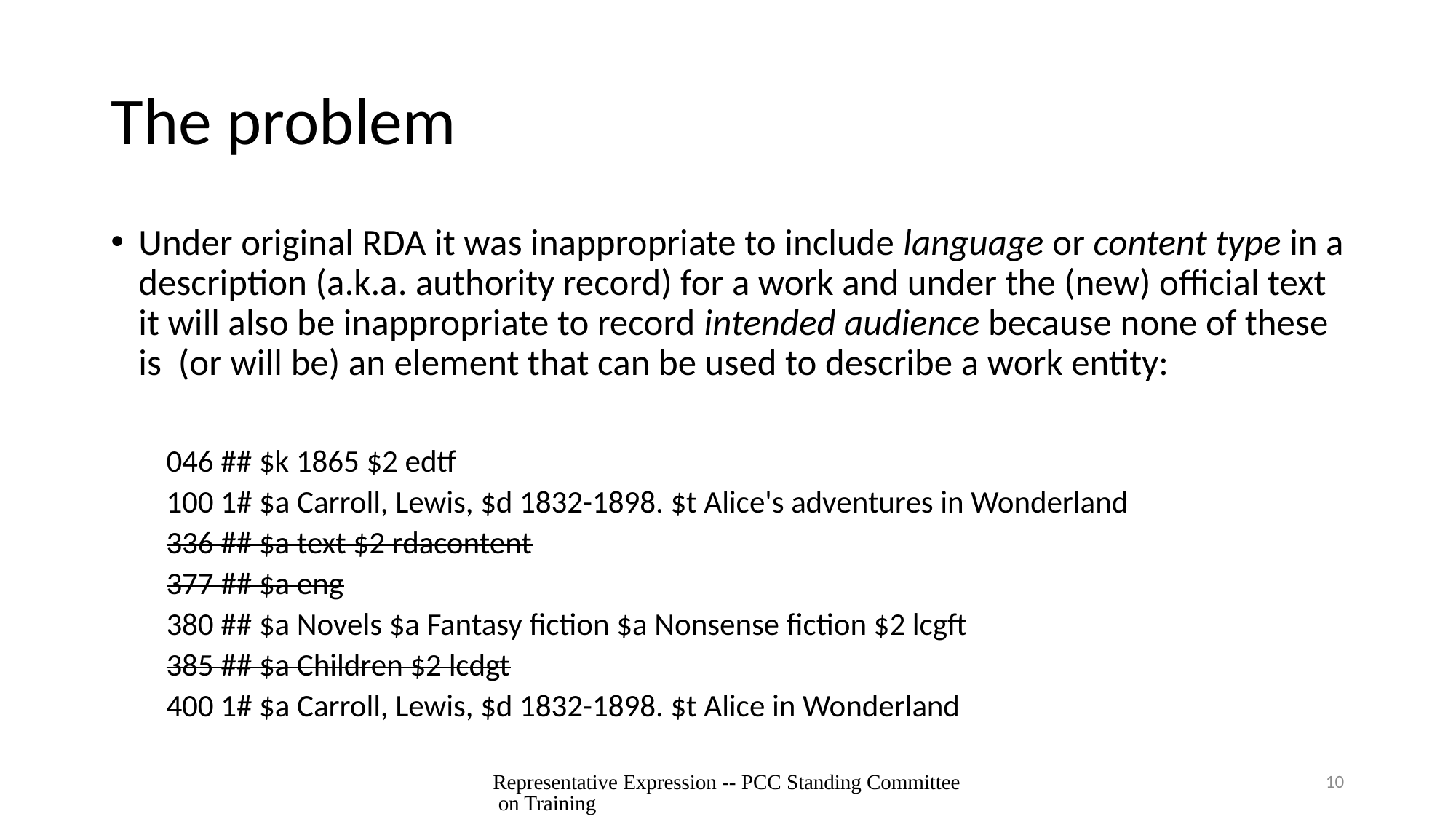

# The problem
Under original RDA it was inappropriate to include language or content type in a description (a.k.a. authority record) for a work and under the (new) official text it will also be inappropriate to record intended audience because none of these is  (or will be) an element that can be used to describe a work entity:

046 ## $k 1865 $2 edtf
100 1# $a Carroll, Lewis, $d 1832-1898. $t Alice's adventures in Wonderland
336 ## $a text $2 rdacontent
377 ## $a eng
380 ## $a Novels $a Fantasy fiction $a Nonsense fiction $2 lcgft
385 ## $a Children $2 lcdgt
400 1# $a Carroll, Lewis, $d 1832-1898. $t Alice in Wonderland

Representative Expression -- PCC Standing Committee on Training
10